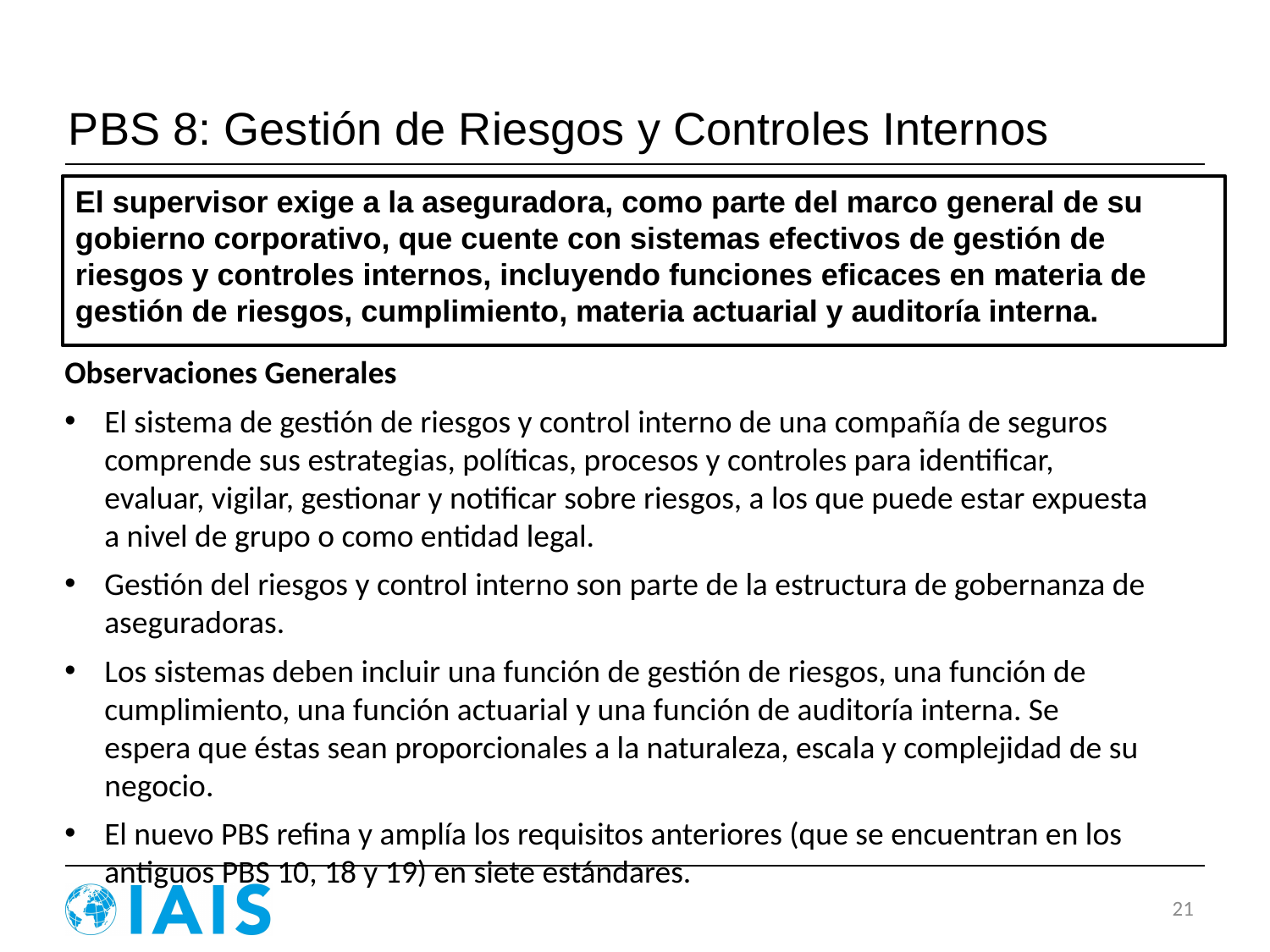

# PBS 8: Gestión de Riesgos y Controles Internos
El supervisor exige a la aseguradora, como parte del marco general de su gobierno corporativo, que cuente con sistemas efectivos de gestión de riesgos y controles internos, incluyendo funciones eficaces en materia de gestión de riesgos, cumplimiento, materia actuarial y auditoría interna.

Observaciones Generales
El sistema de gestión de riesgos y control interno de una compañía de seguros comprende sus estrategias, políticas, procesos y controles para identificar, evaluar, vigilar, gestionar y notificar sobre riesgos, a los que puede estar expuesta a nivel de grupo o como entidad legal.
Gestión del riesgos y control interno son parte de la estructura de gobernanza de aseguradoras.
Los sistemas deben incluir una función de gestión de riesgos, una función de cumplimiento, una función actuarial y una función de auditoría interna. Se espera que éstas sean proporcionales a la naturaleza, escala y complejidad de su negocio.
El nuevo PBS refina y amplía los requisitos anteriores (que se encuentran en los antiguos PBS 10, 18 y 19) en siete estándares.

21